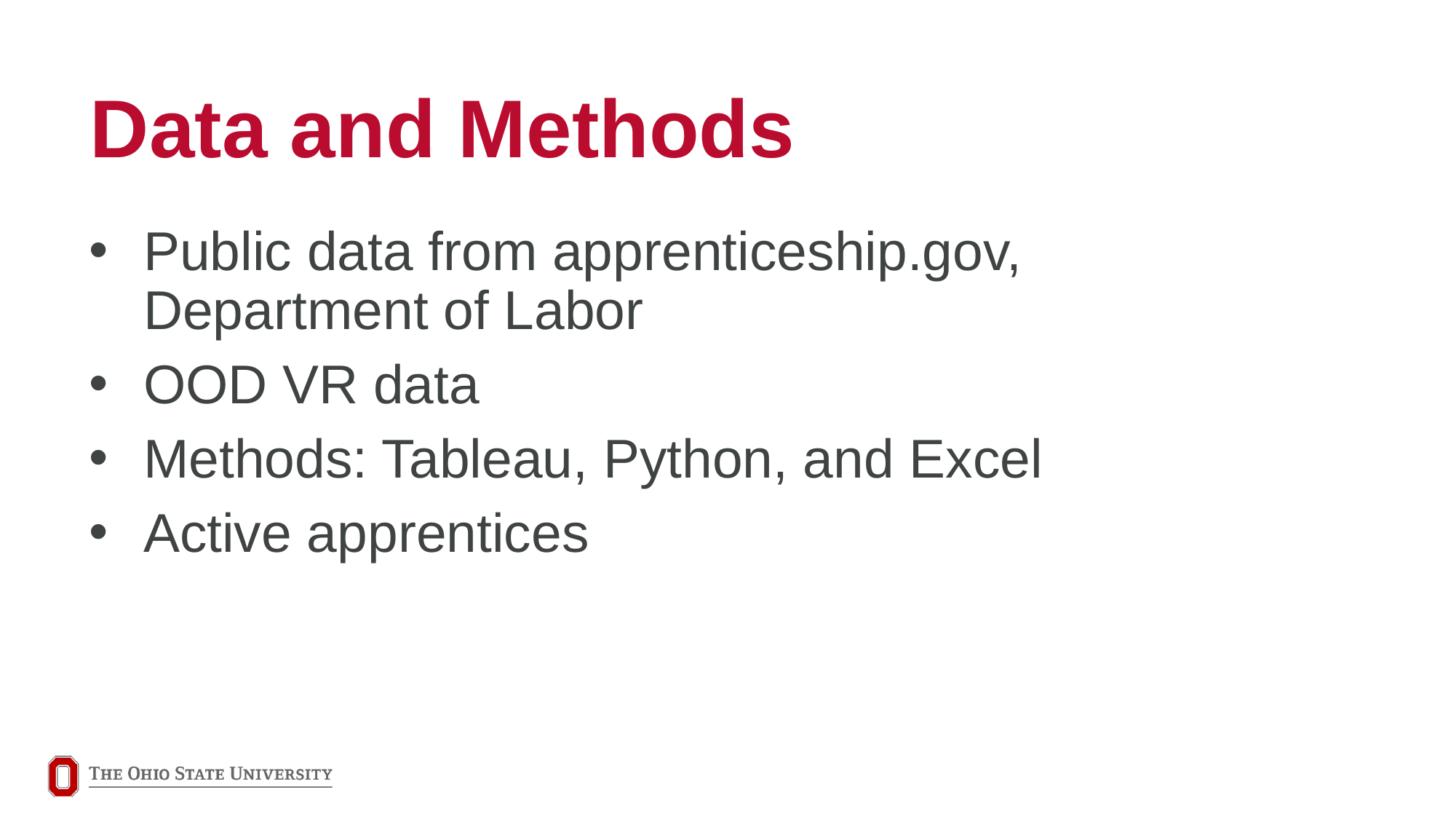

# Data and Methods
Public data from apprenticeship.gov, Department of Labor
OOD VR data
Methods: Tableau, Python, and Excel
Active apprentices